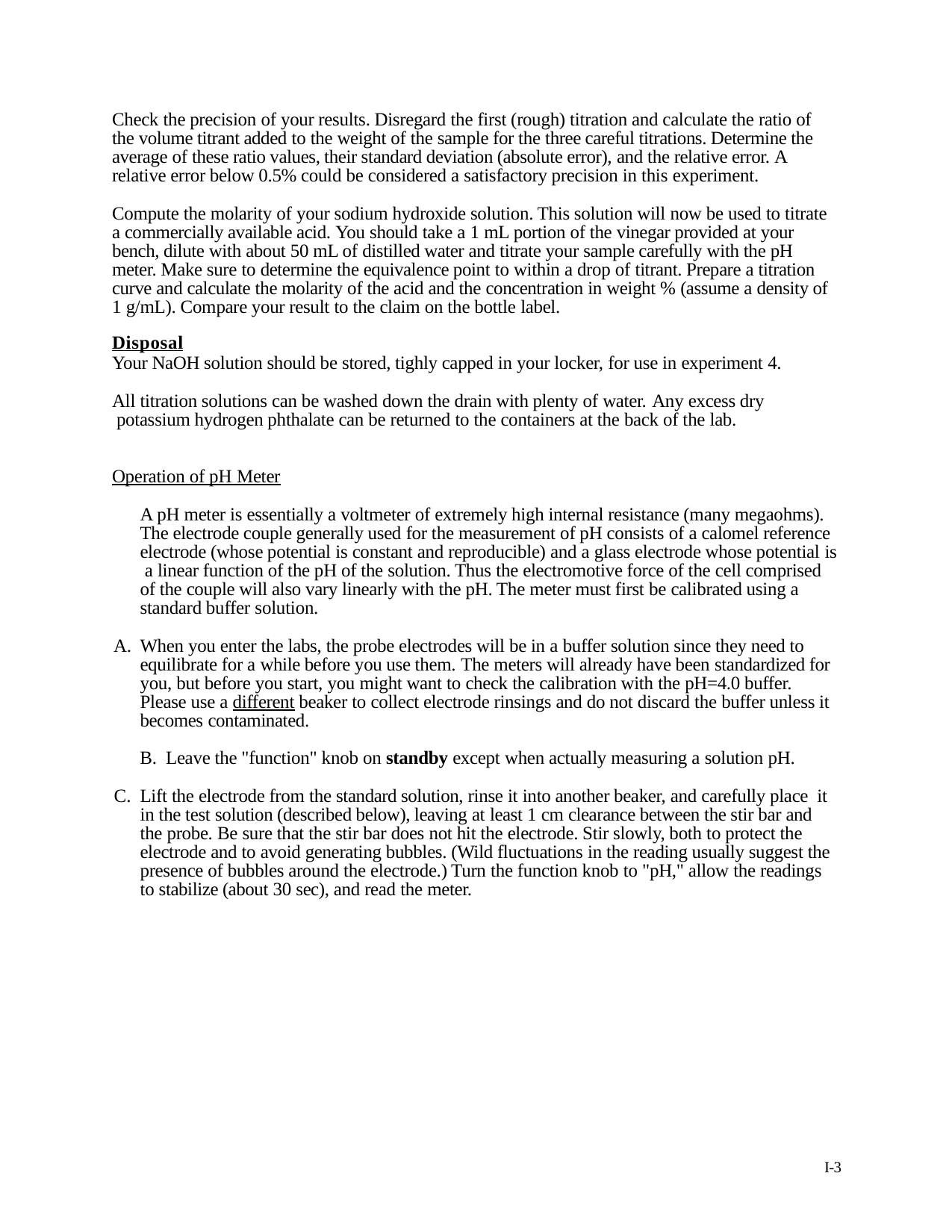

Check the precision of your results. Disregard the first (rough) titration and calculate the ratio of  the volume titrant added to the weight of the sample for the three careful titrations. Determine the  average of these ratio values, their standard deviation (absolute error), and the relative error. A  relative error below 0.5% could be considered a satisfactory precision in this experiment.

Compute the molarity of your sodium hydroxide solution. This solution will now be used to titrate  a commercially available acid. You should take a 1 mL portion of the vinegar provided at your  bench, dilute with about 50 mL of distilled water and titrate your sample carefully with the pH  meter. Make sure to determine the equivalence point to within a drop of titrant. Prepare a titration  curve and calculate the molarity of the acid and the concentration in weight % (assume a density of  1 g/mL). Compare your result to the claim on the bottle label.
Disposal
Your NaOH solution should be stored, tighly capped in your locker, for use in experiment 4.

All titration solutions can be washed down the drain with plenty of water. Any excess dry  potassium hydrogen phthalate can be returned to the containers at the back of the lab.

Operation of pH Meter

A pH meter is essentially a voltmeter of extremely high internal resistance (many megaohms).  The electrode couple generally used for the measurement of pH consists of a calomel reference  electrode (whose potential is constant and reproducible) and a glass electrode whose potential is  a linear function of the pH of the solution. Thus the electromotive force of the cell comprised  of the couple will also vary linearly with the pH. The meter must first be calibrated using a  standard buffer solution.

When you enter the labs, the probe electrodes will be in a buffer solution since they need to  equilibrate for a while before you use them. The meters will already have been standardized for  you, but before you start, you might want to check the calibration with the pH=4.0 buffer.  Please use a different beaker to collect electrode rinsings and do not discard the buffer unless it  becomes contaminated.
Leave the "function" knob on standby except when actually measuring a solution pH.

Lift the electrode from the standard solution, rinse it into another beaker, and carefully place  it in the test solution (described below), leaving at least 1 cm clearance between the stir bar and  the probe. Be sure that the stir bar does not hit the electrode. Stir slowly, both to protect the  electrode and to avoid generating bubbles. (Wild fluctuations in the reading usually suggest the  presence of bubbles around the electrode.) Turn the function knob to "pH," allow the readings  to stabilize (about 30 sec), and read the meter.
I-3